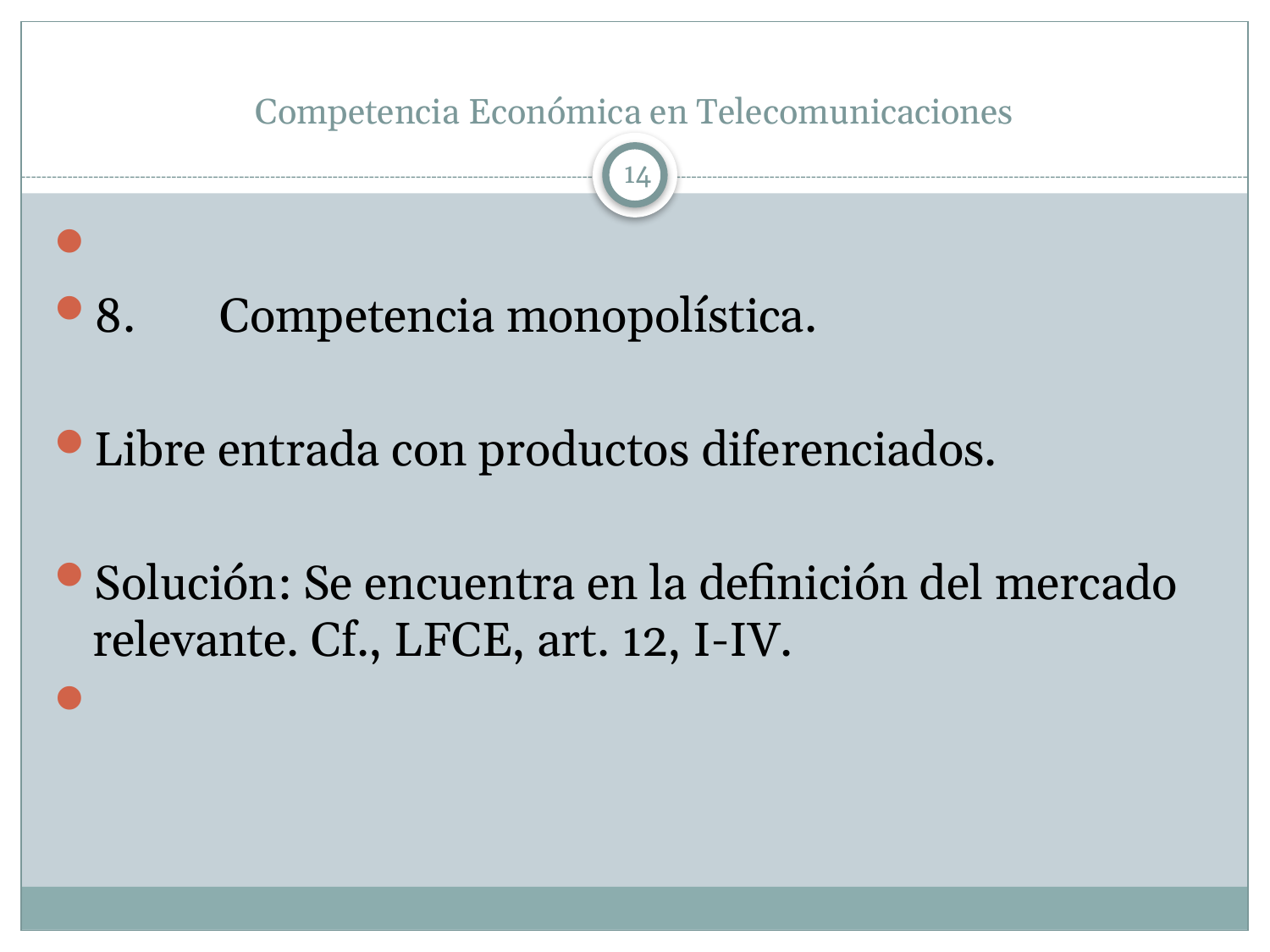

# Competencia Económica en Telecomunicaciones
14

8.	Competencia monopolística.

Libre entrada con productos diferenciados.

Solución: Se encuentra en la definición del mercado relevante. Cf., LFCE, art. 12, I-IV.